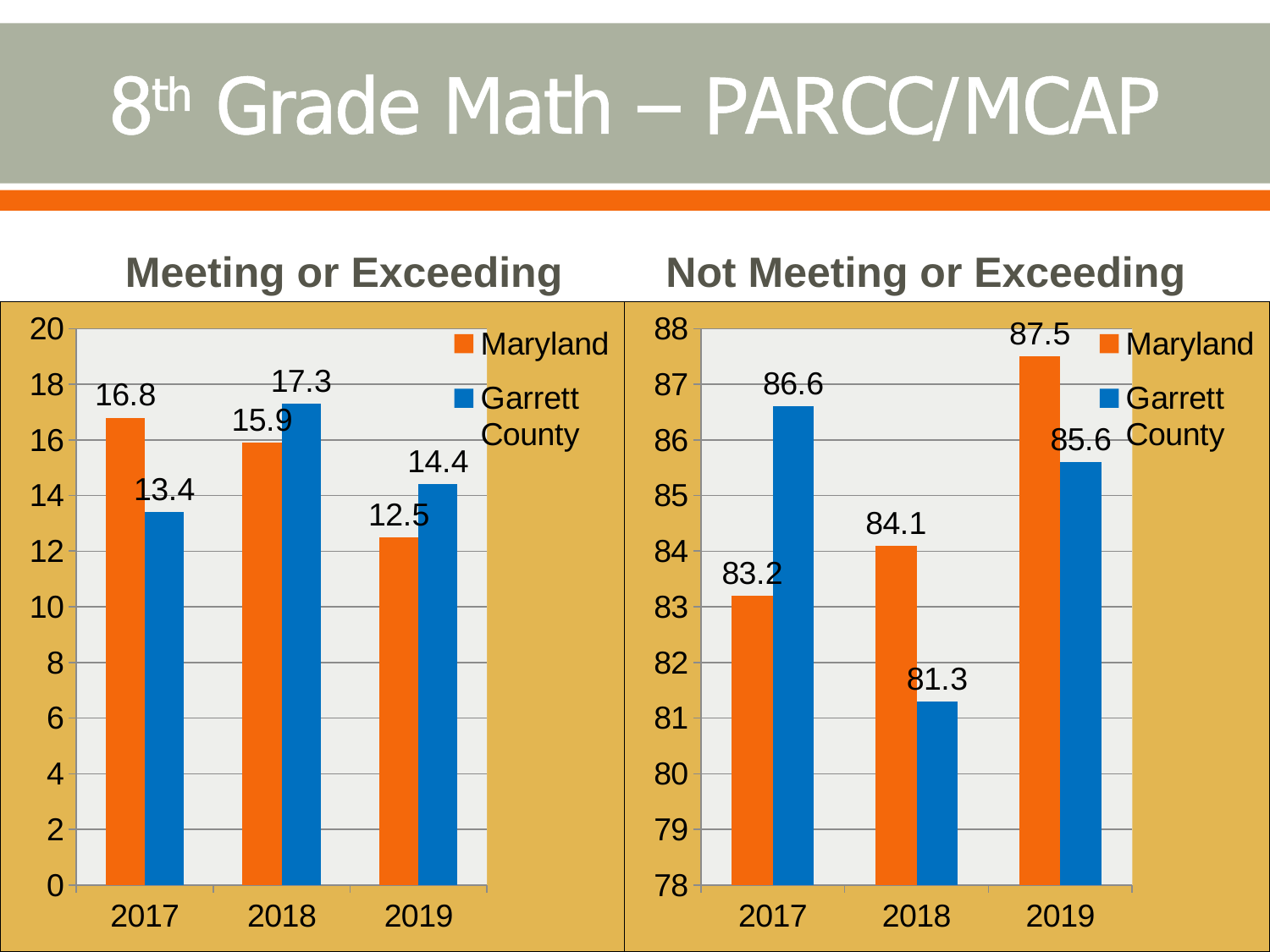

# 8th Grade Math – PARCC/MCAP
Meeting or Exceeding
Not Meeting or Exceeding

### Chart

| Category | Maryland | Garrett County |
|---|---|---|
| 2017 | 16.8 | 13.4 |
| 2018 | 15.9 | 17.3 |
| 2019 | 12.5 | 14.4 |

### Chart

| Category | Maryland | Garrett County |
|---|---|---|
| 2017 | 83.2 | 86.6 |
| 2018 | 84.1 | 81.3 |
| 2019 | 87.5 | 85.6 |